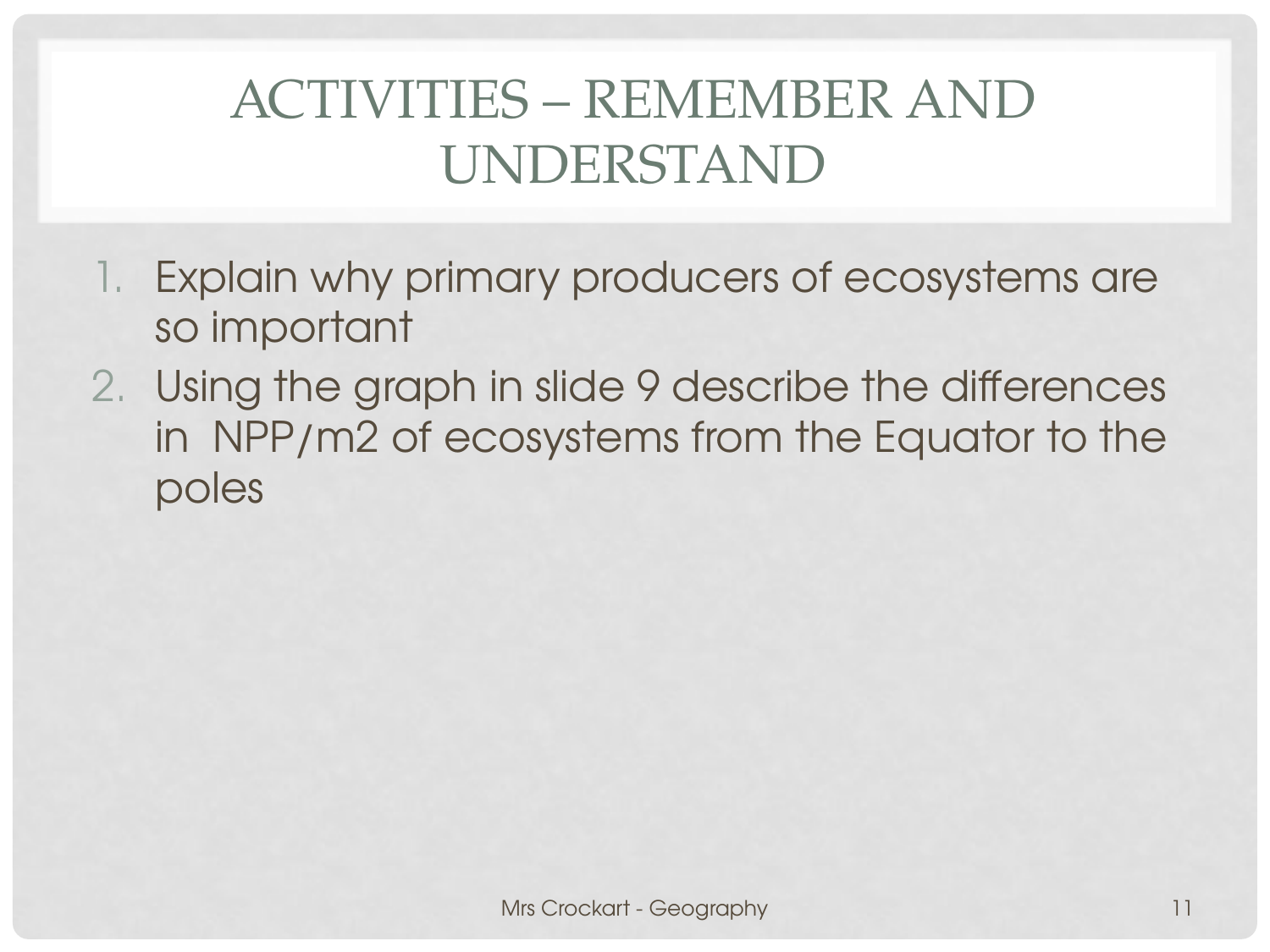

# Activities – remember and understand
Explain why primary producers of ecosystems are so important
Using the graph in slide 9 describe the differences in  NPP/m2 of ecosystems from the Equator to the poles

Mrs Crockart - Geography
11